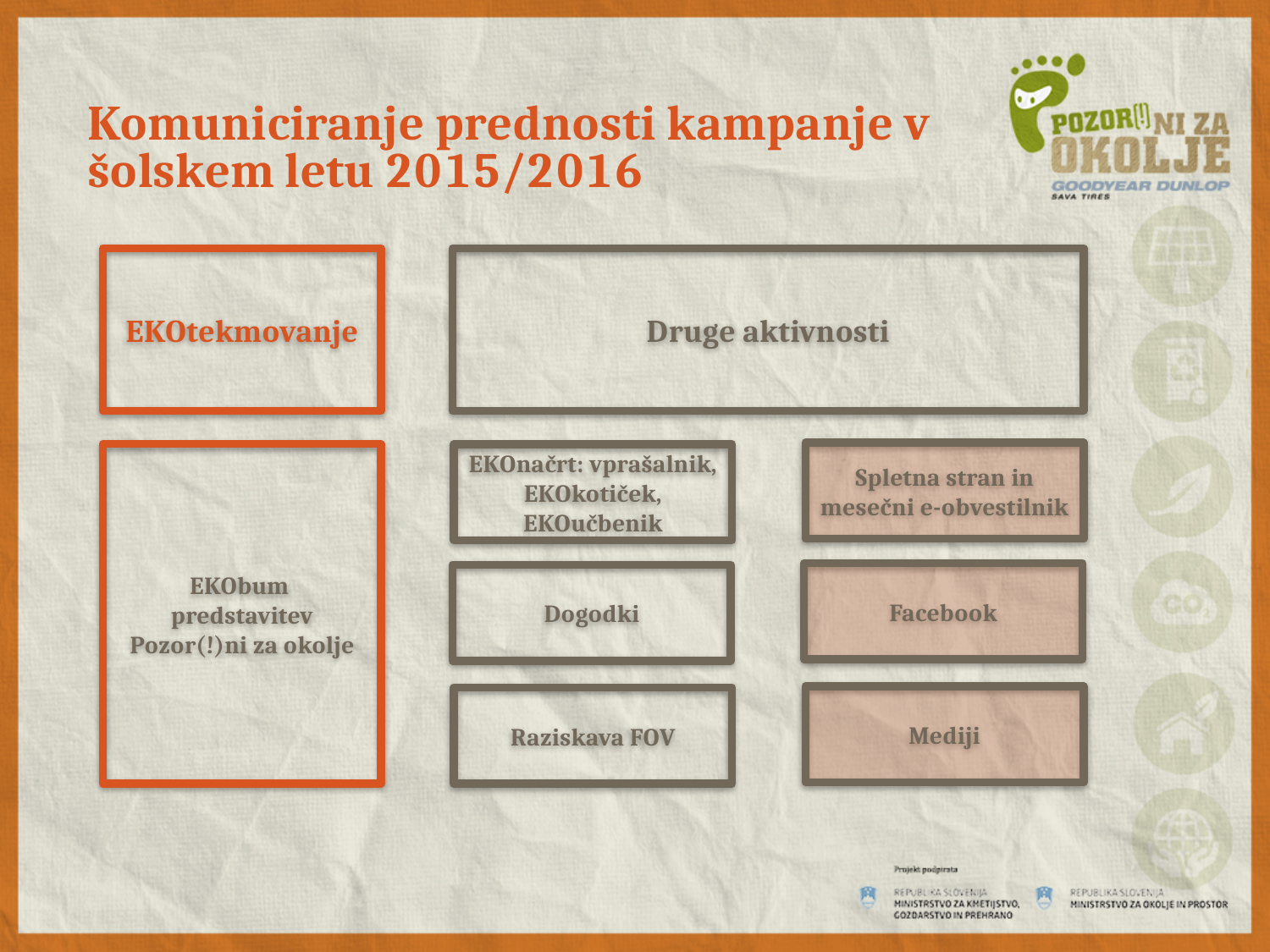

# Komuniciranje prednosti kampanje v šolskem letu 2015/2016
EKOtekmovanje
Druge aktivnosti
Spletna stran in mesečni e-obvestilnik
EKObum
predstavitev Pozor(!)ni za okolje
EKOnačrt: vprašalnik, EKOkotiček, EKOučbenik
Facebook
Dogodki
Mediji
Raziskava FOV